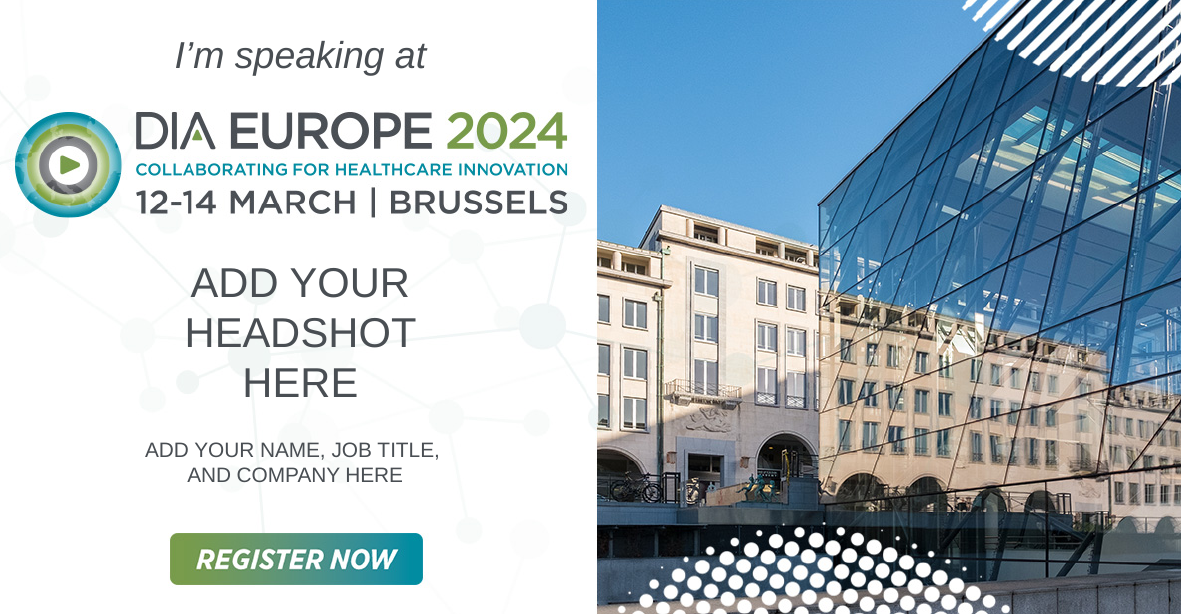

I’m speaking at
ADD YOUR
HEADSHOT
HERE
ADD YOUR NAME, JOB TITLE,
AND COMPANY HERE